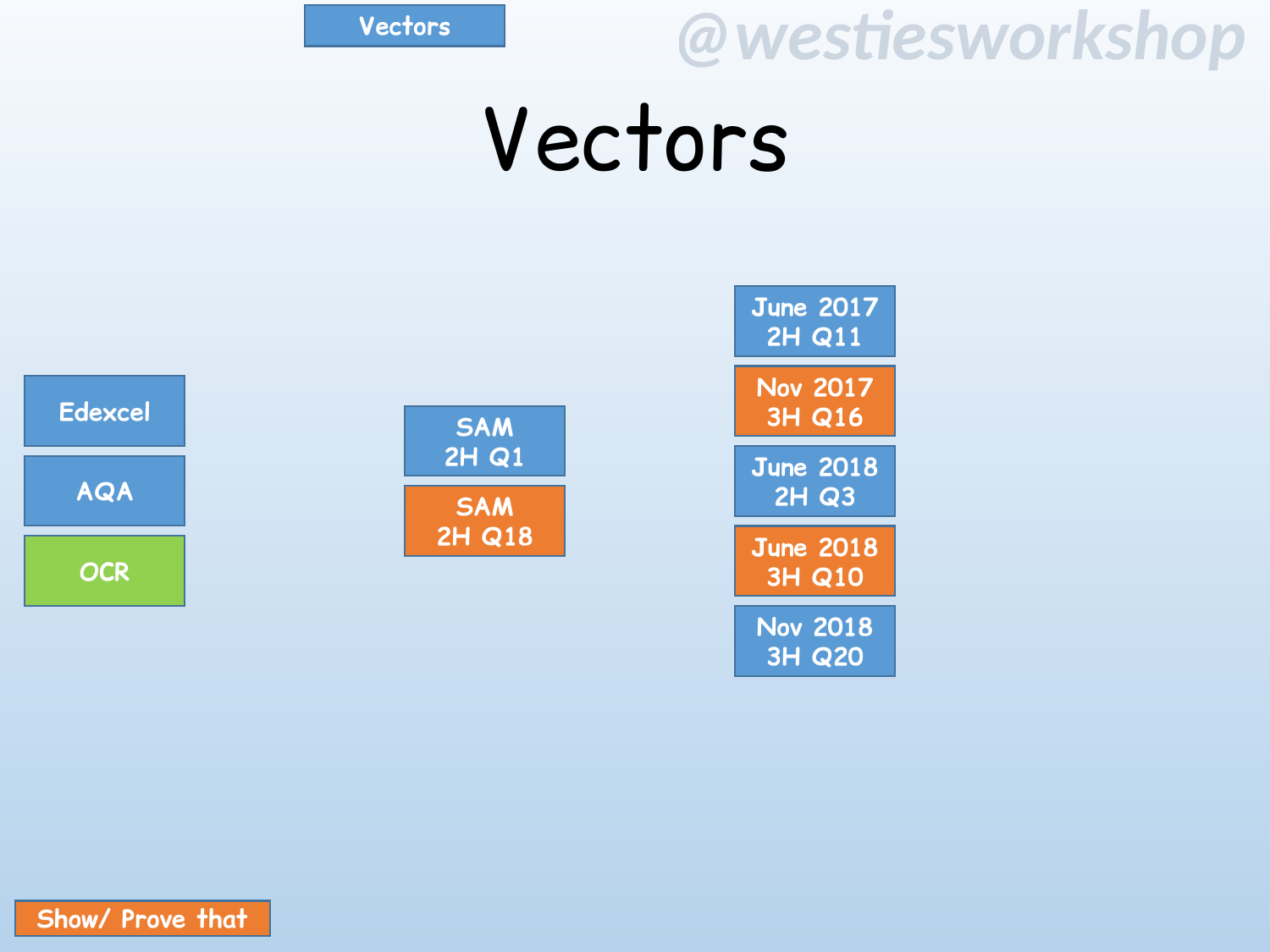

Vectors
# Vectors
June 2017
2H Q11
Nov 2017
3H Q16
Edexcel
SAM
2H Q1
June 2018
2H Q3
AQA
SAM
2H Q18
June 2018
3H Q10
OCR
Nov 2018
3H Q20
Show/ Prove that